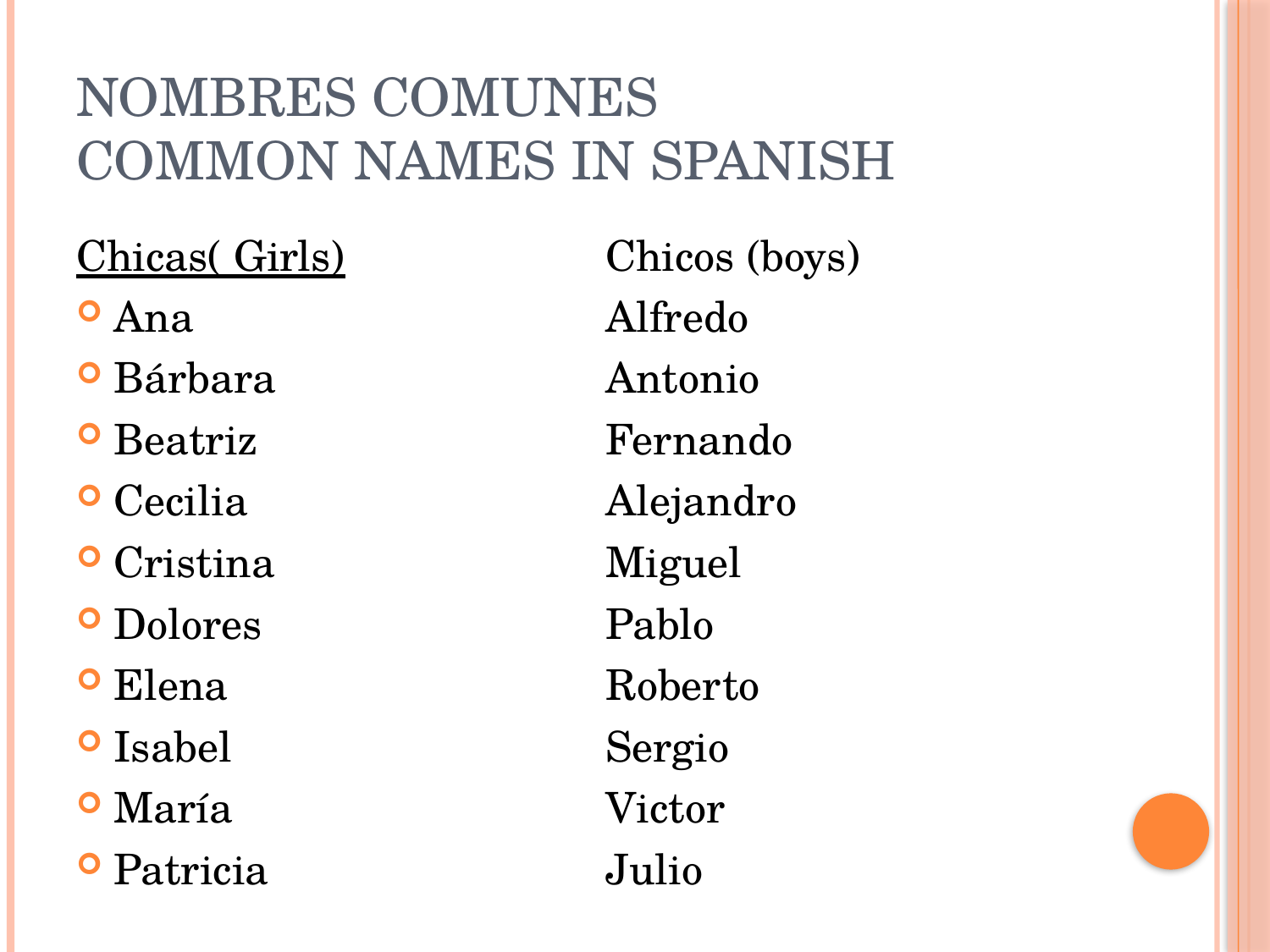

# Nombres Comunes Common Names in Spanish
Chicas( Girls)
Ana
Bárbara
Beatriz
Cecilia
Cristina
Dolores
Elena
Isabel
María
Patricia
Chicos (boys)
Alfredo
Antonio
Fernando
Alejandro
Miguel
Pablo
Roberto
Sergio
Victor
Julio